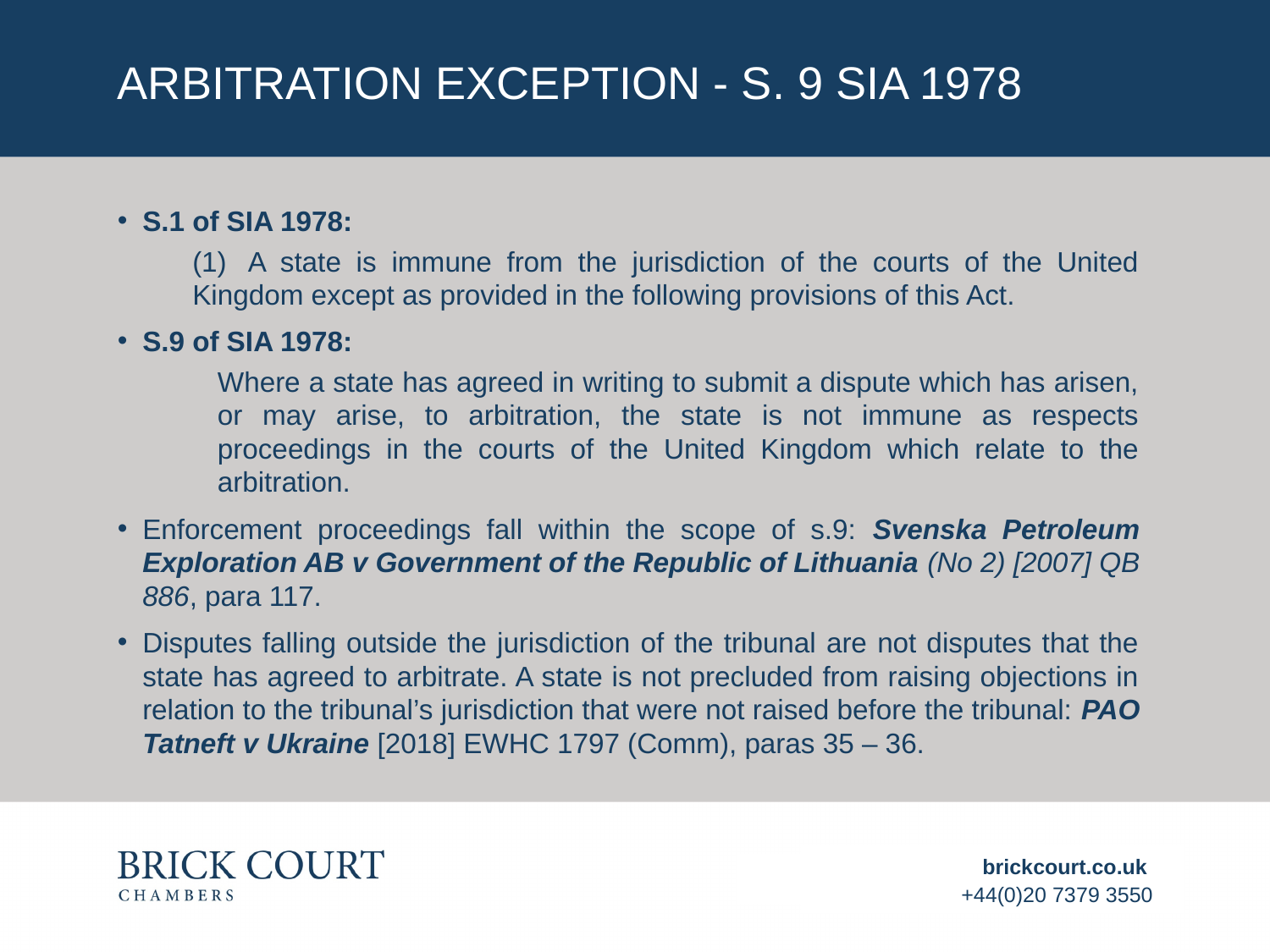

# Arbitration exception - s. 9 SIA 1978
S.1 of SIA 1978:
(1)  A state is immune from the jurisdiction of the courts of the United Kingdom except as provided in the following provisions of this Act.
S.9 of SIA 1978:
Where a state has agreed in writing to submit a dispute which has arisen, or may arise, to arbitration, the state is not immune as respects proceedings in the courts of the United Kingdom which relate to the arbitration.
Enforcement proceedings fall within the scope of s.9: Svenska Petroleum Exploration AB v Government of the Republic of Lithuania (No 2) [2007] QB 886, para 117.
Disputes falling outside the jurisdiction of the tribunal are not disputes that the state has agreed to arbitrate. A state is not precluded from raising objections in relation to the tribunal’s jurisdiction that were not raised before the tribunal: PAO Tatneft v Ukraine [2018] EWHC 1797 (Comm), paras 35 – 36.
brickcourt.co.uk
+44(0)20 7379 3550